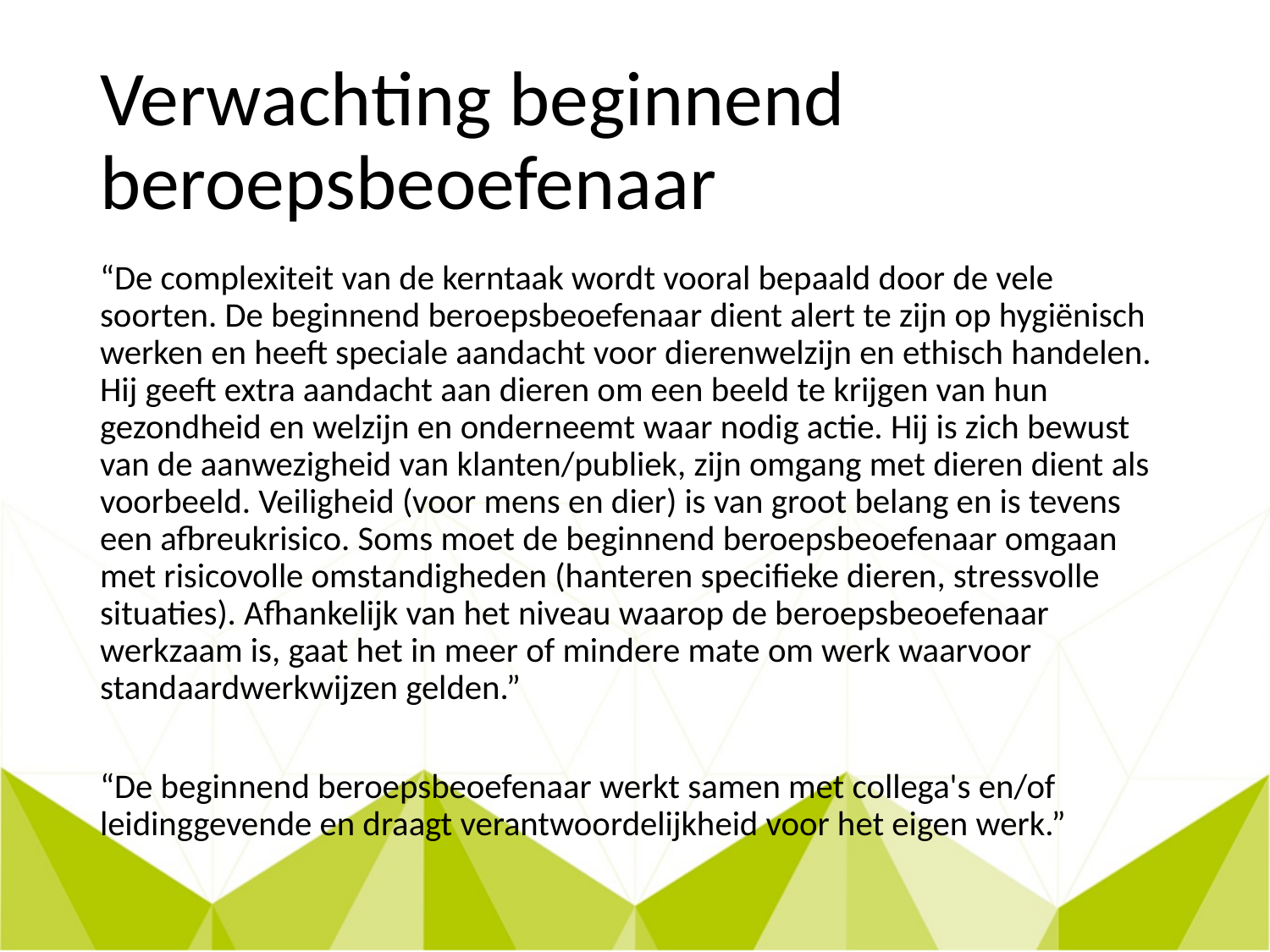

# Verwachting beginnend beroepsbeoefenaar
“De complexiteit van de kerntaak wordt vooral bepaald door de vele soorten. De beginnend beroepsbeoefenaar dient alert te zijn op hygiënisch werken en heeft speciale aandacht voor dierenwelzijn en ethisch handelen. Hij geeft extra aandacht aan dieren om een beeld te krijgen van hun gezondheid en welzijn en onderneemt waar nodig actie. Hij is zich bewust van de aanwezigheid van klanten/publiek, zijn omgang met dieren dient als voorbeeld. Veiligheid (voor mens en dier) is van groot belang en is tevens een afbreukrisico. Soms moet de beginnend beroepsbeoefenaar omgaan met risicovolle omstandigheden (hanteren specifieke dieren, stressvolle situaties). Afhankelijk van het niveau waarop de beroepsbeoefenaar werkzaam is, gaat het in meer of mindere mate om werk waarvoor standaardwerkwijzen gelden.”

“De beginnend beroepsbeoefenaar werkt samen met collega's en/of leidinggevende en draagt verantwoordelijkheid voor het eigen werk.”